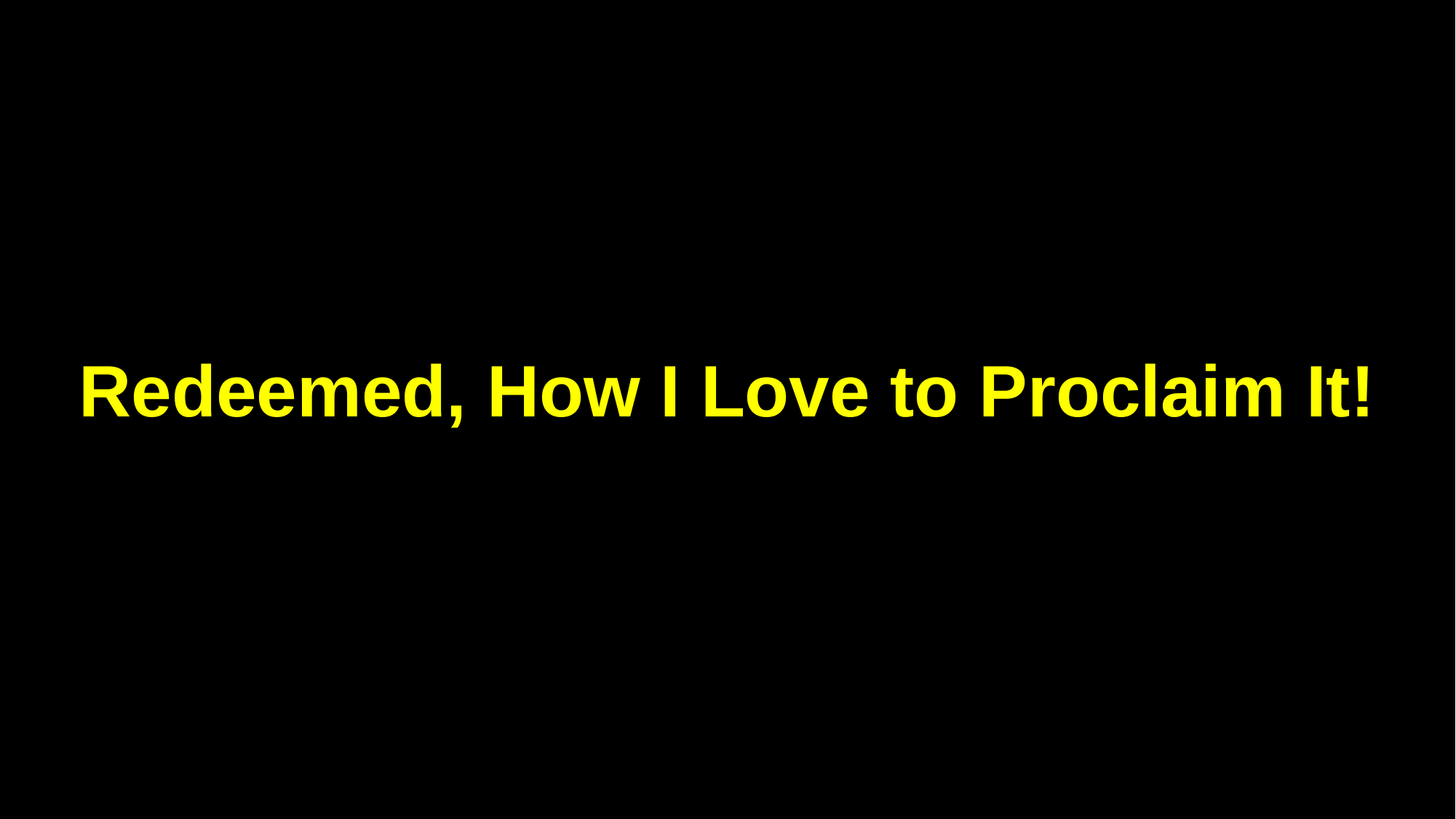

Redeemed, How I Love to Proclaim It!